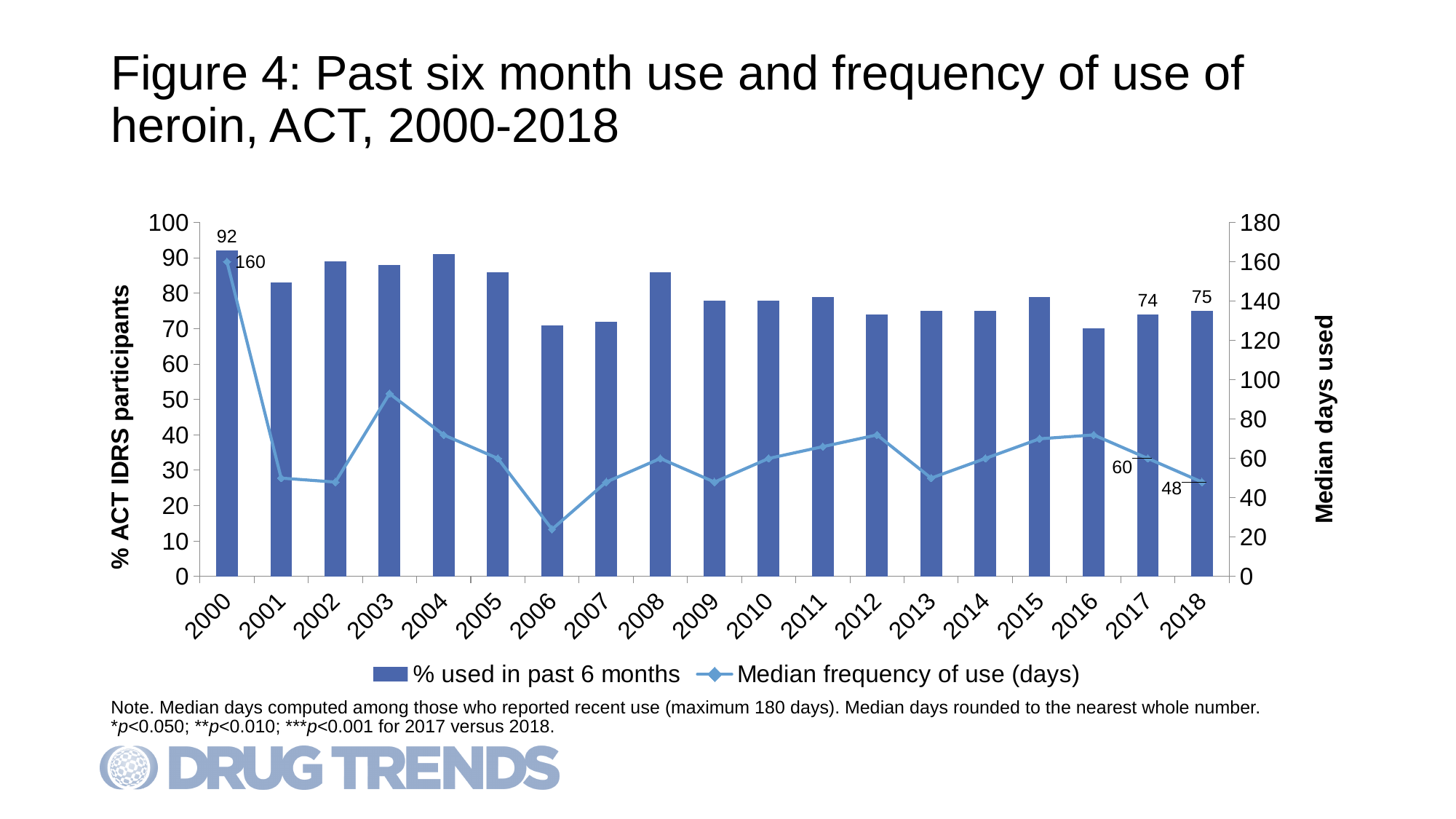

# Figure 4: Past six month use and frequency of use of heroin, ACT, 2000-2018

### Chart

| Category | % used in past 6 months | Median frequency of use (days) |
|---|---|---|
| 2000 | 92.0 | 160.0 |
| 2001 | 83.0 | 50.0 |
| 2002 | 89.0 | 48.0 |
| 2003 | 88.0 | 93.0 |
| 2004 | 91.0 | 72.0 |
| 2005 | 86.0 | 60.0 |
| 2006 | 71.0 | 24.0 |
| 2007 | 72.0 | 48.0 |
| 2008 | 86.0 | 60.0 |
| 2009 | 78.0 | 48.0 |
| 2010 | 78.0 | 60.0 |
| 2011 | 79.0 | 66.0 |
| 2012 | 74.0 | 72.0 |
| 2013 | 75.0 | 50.0 |
| 2014 | 75.0 | 60.0 |
| 2015 | 79.0 | 70.0 |
| 2016 | 70.0 | 72.0 |
| 2017 | 74.0 | 60.0 |
| 2018 | 75.0 | 48.0 |
Note. Median days computed among those who reported recent use (maximum 180 days). Median days rounded to the nearest whole number. *p<0.050; **p<0.010; ***p<0.001 for 2017 versus 2018.